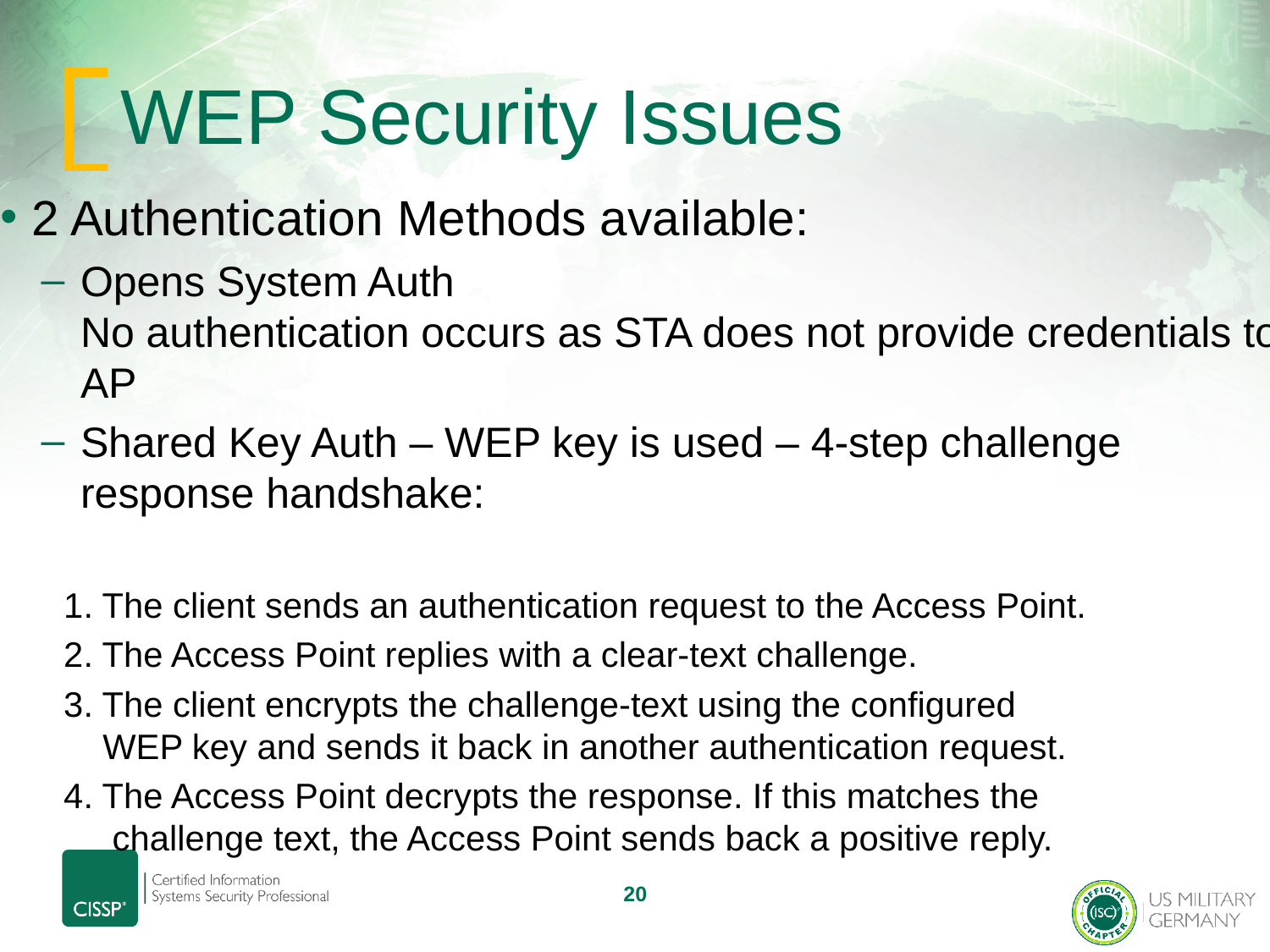

# WEP Security Issues
2 Authentication Methods available:
Opens System Auth
No authentication occurs as STA does not provide credentials to AP
Shared Key Auth – WEP key is used – 4-step challenge response handshake:

1. The client sends an authentication request to the Access Point.
2. The Access Point replies with a clear-text challenge.
3. The client encrypts the challenge-text using the configured
    WEP key and sends it back in another authentication request.
4. The Access Point decrypts the response. If this matches the
     challenge text, the Access Point sends back a positive reply.